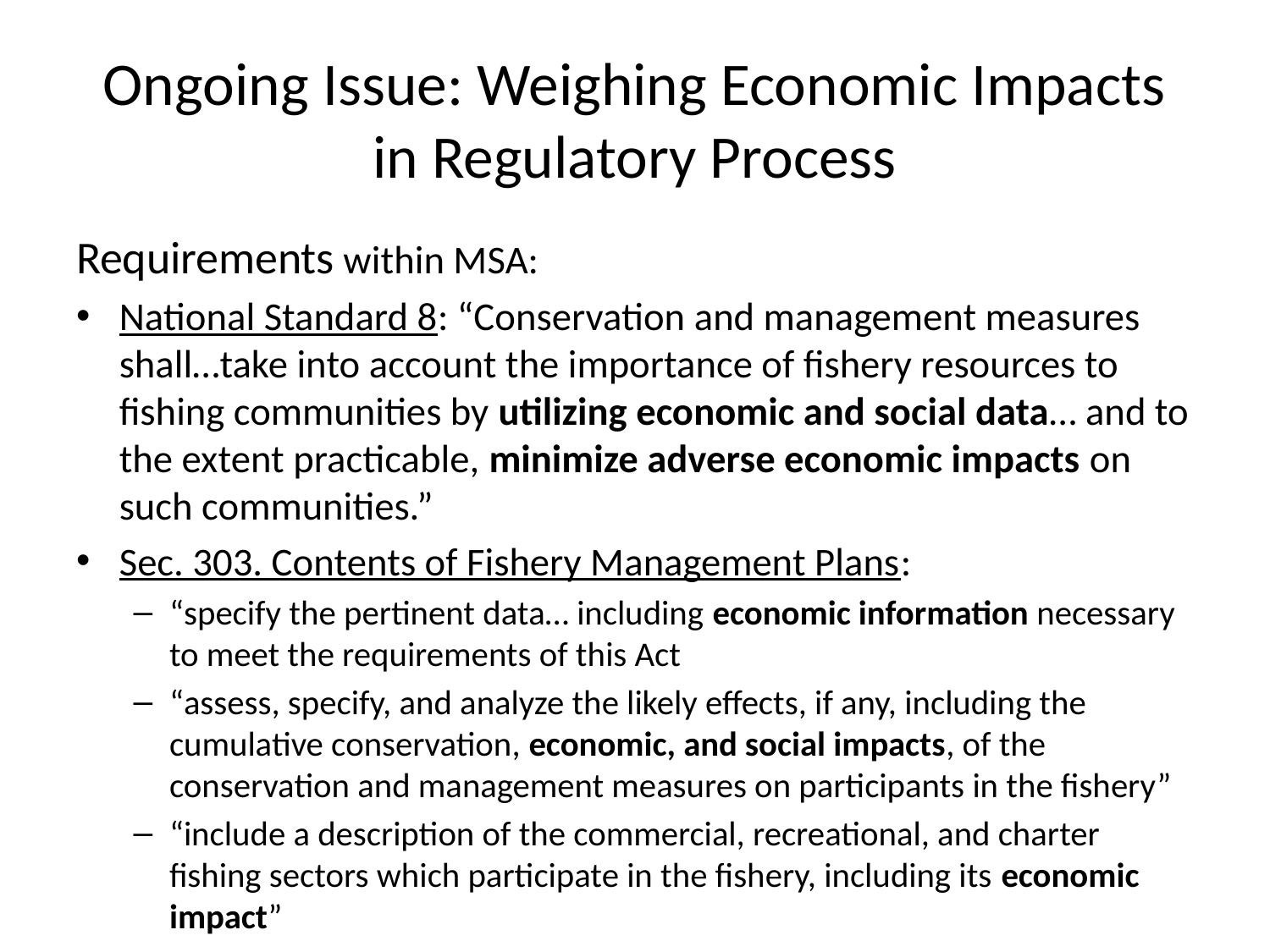

# Ongoing Issue: Weighing Economic Impacts in Regulatory Process
Requirements within MSA:
National Standard 8: “Conservation and management measures shall…take into account the importance of fishery resources to fishing communities by utilizing economic and social data… and to the extent practicable, minimize adverse economic impacts on such communities.”
Sec. 303. Contents of Fishery Management Plans:
“specify the pertinent data… including economic information necessary to meet the requirements of this Act
“assess, specify, and analyze the likely effects, if any, including the cumulative conservation, economic, and social impacts, of the conservation and management measures on participants in the fishery”
“include a description of the commercial, recreational, and charter fishing sectors which participate in the fishery, including its economic impact”